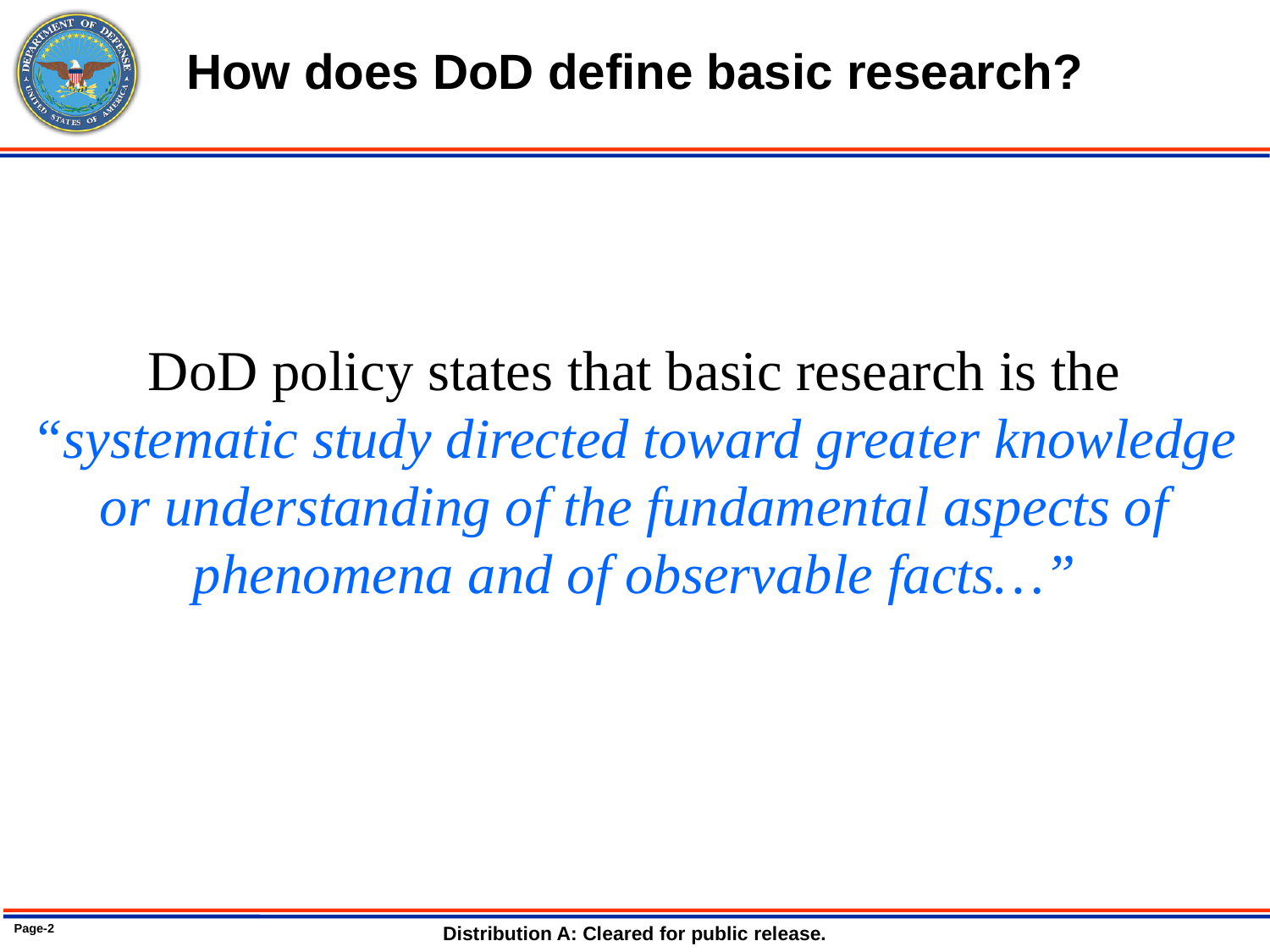

# How does DoD define basic research?
DoD policy states that basic research is the “systematic study directed toward greater knowledge or understanding of the fundamental aspects of phenomena and of observable facts…”